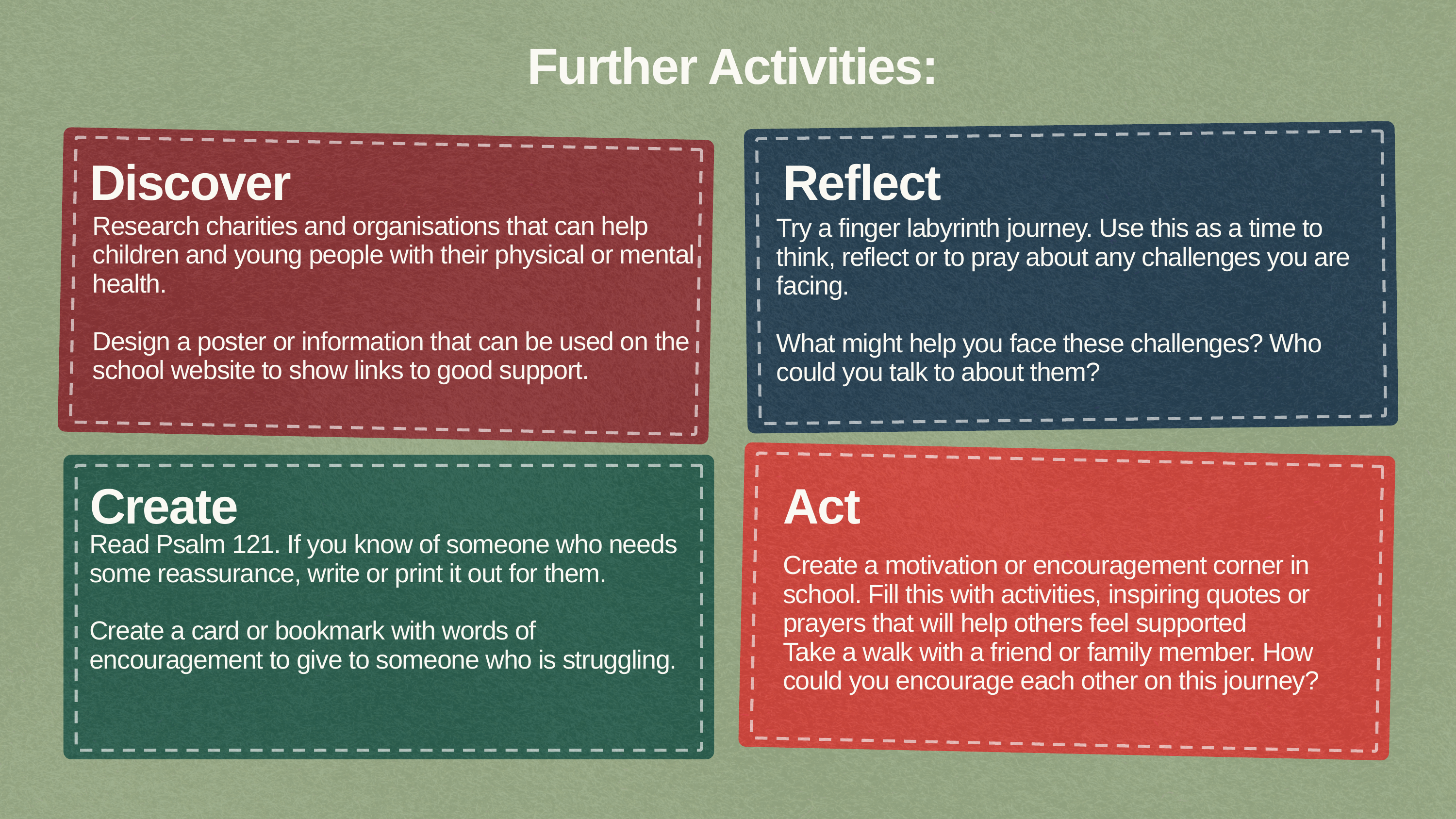

Further Activities:

Discover
Reflect
Research charities and organisations that can help children and young people with their physical or mental health.

Design a poster or information that can be used on the school website to show links to good support.
Try a finger labyrinth journey. Use this as a time to think, reflect or to pray about any challenges you are facing.

What might help you face these challenges? Who could you talk to about them?

Create
Act
Read Psalm 121. If you know of someone who needs some reassurance, write or print it out for them.

Create a card or bookmark with words of encouragement to give to someone who is struggling.
Create a motivation or encouragement corner in school. Fill this with activities, inspiring quotes or prayers that will help others feel supported
Take a walk with a friend or family member. How could you encourage each other on this journey?